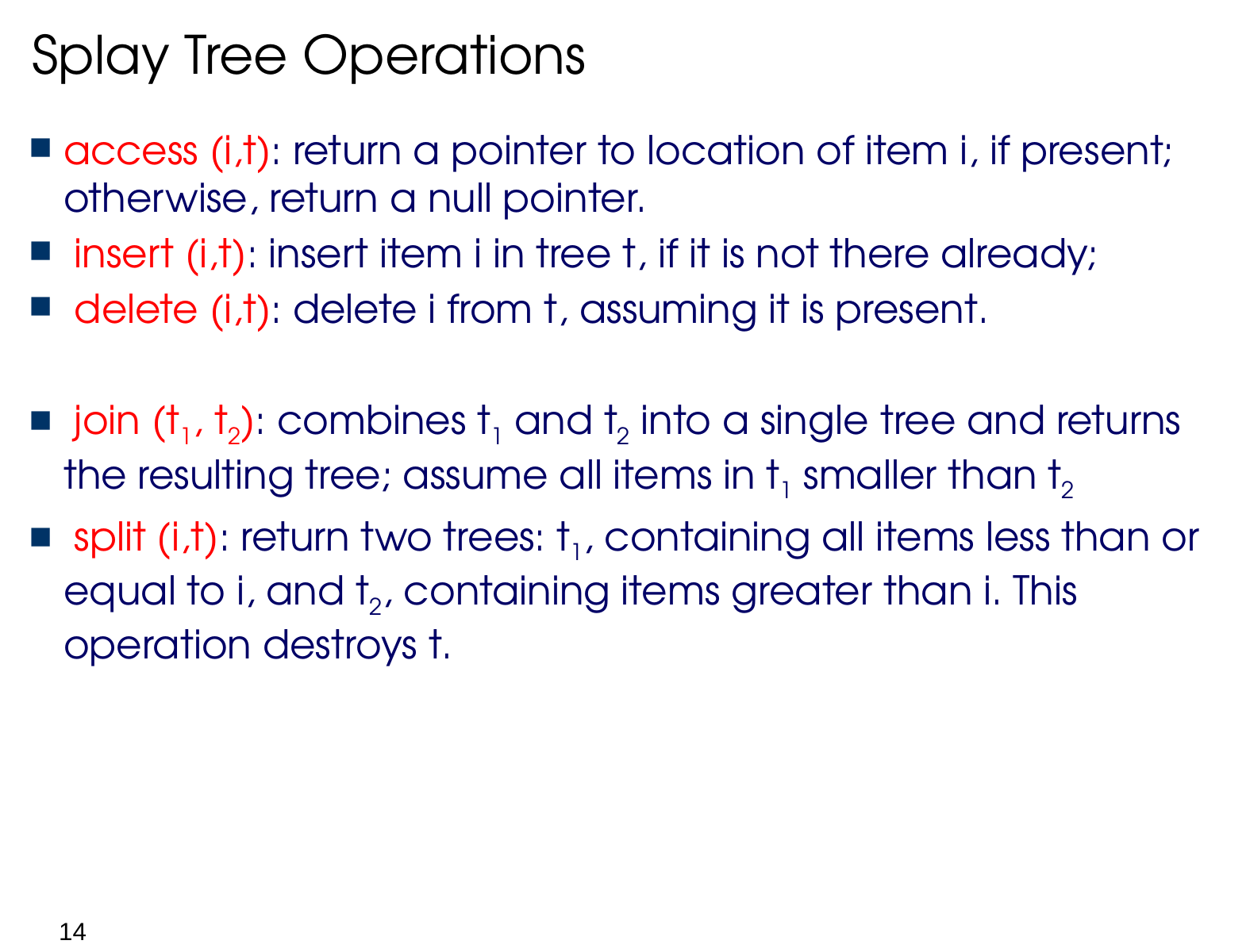

# Splay Tree Operations
access (i,t): return a pointer to location of item i, if present; otherwise, return a null pointer.
 insert (i,t): insert item i in tree t, if it is not there already;
 delete (i,t): delete i from t, assuming it is present.

 join (t1, t2): combines t1 and t2 into a single tree and returns the resulting tree; assume all items in t1 smaller than t2
 split (i,t): return two trees: t1, containing all items less than or equal to i, and t2, containing items greater than i. This operation destroys t.

14